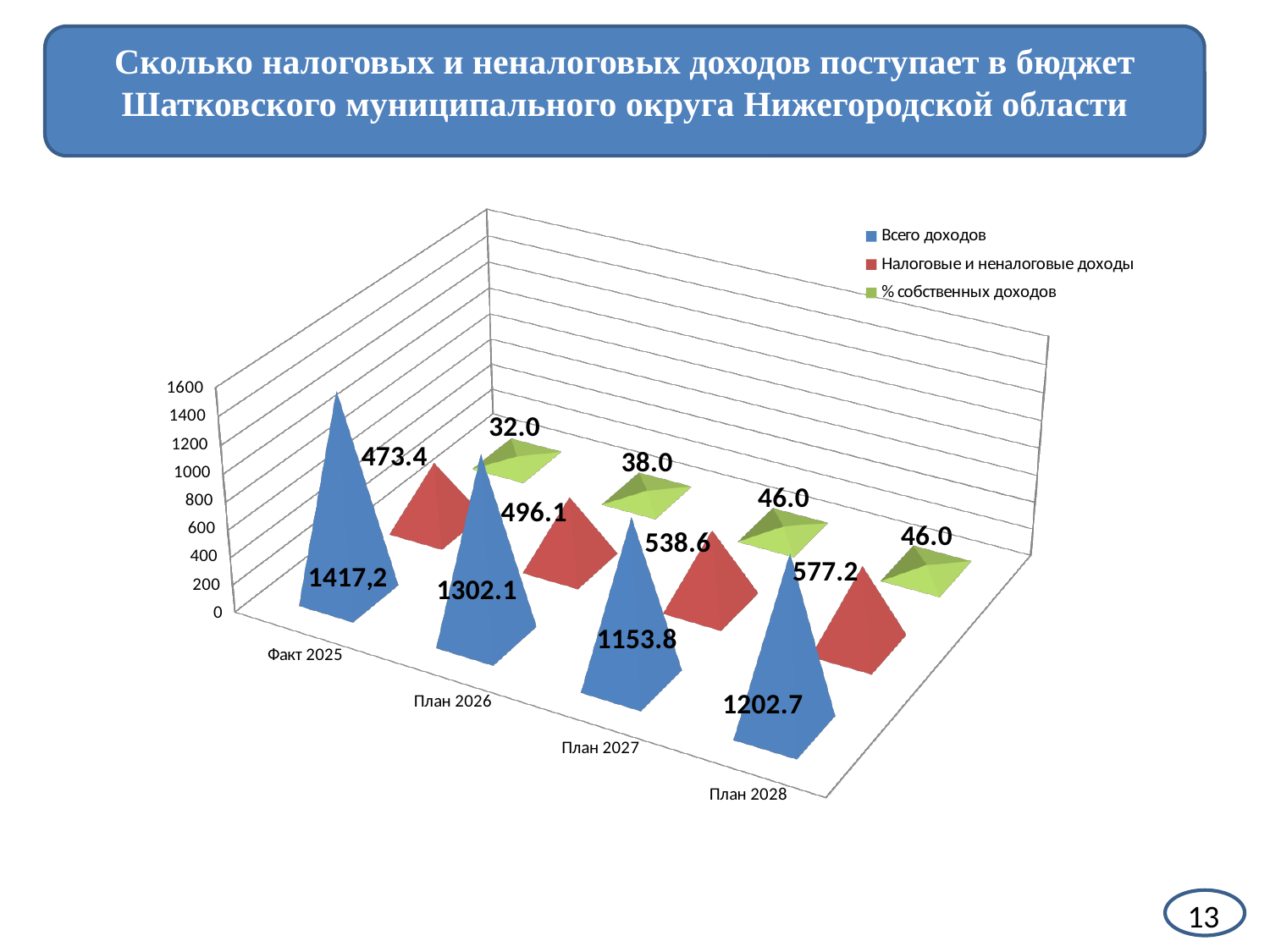

Сколько налоговых и неналоговых доходов поступает в бюджет Шатковского муниципального округа Нижегородской области

[unsupported chart]

13